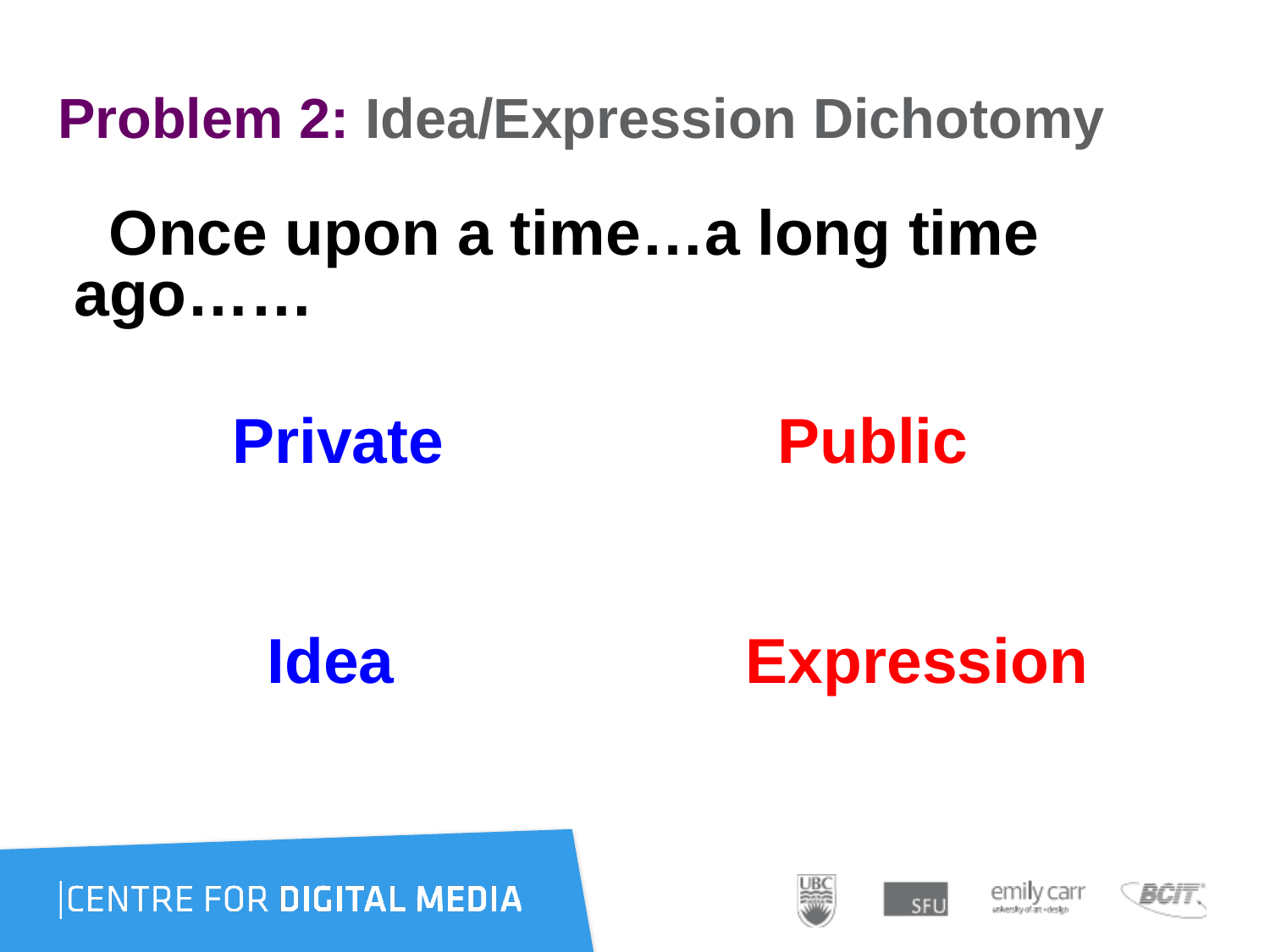

# Problem 2: Idea/Expression Dichotomy
  Once upon a time…a long time ago……

         Private                   Public

           Idea                    Expression